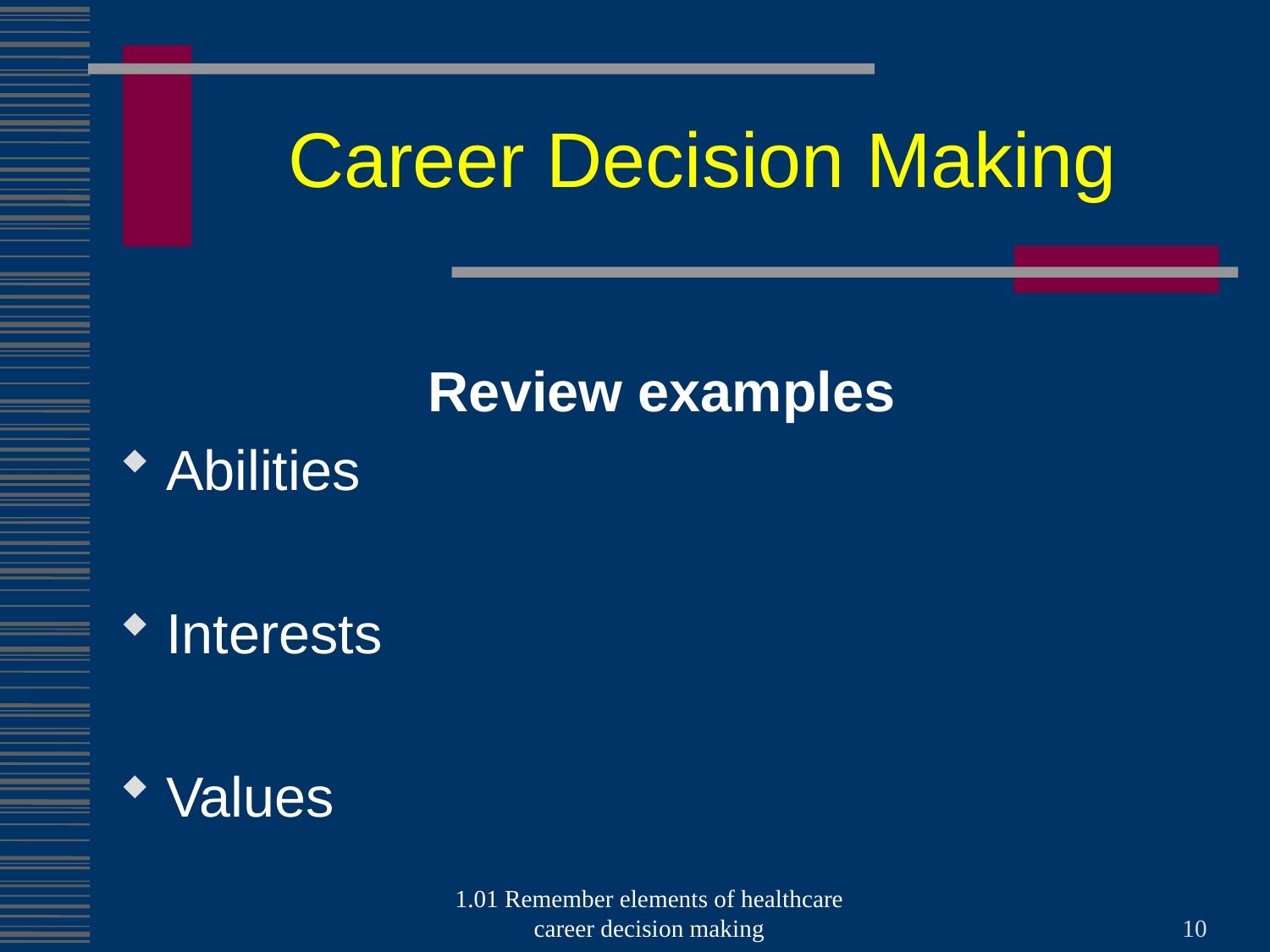

# Career Decision Making
Review examples
Abilities

Interests

Values

1.01 Remember elements of healthcare career decision making
10